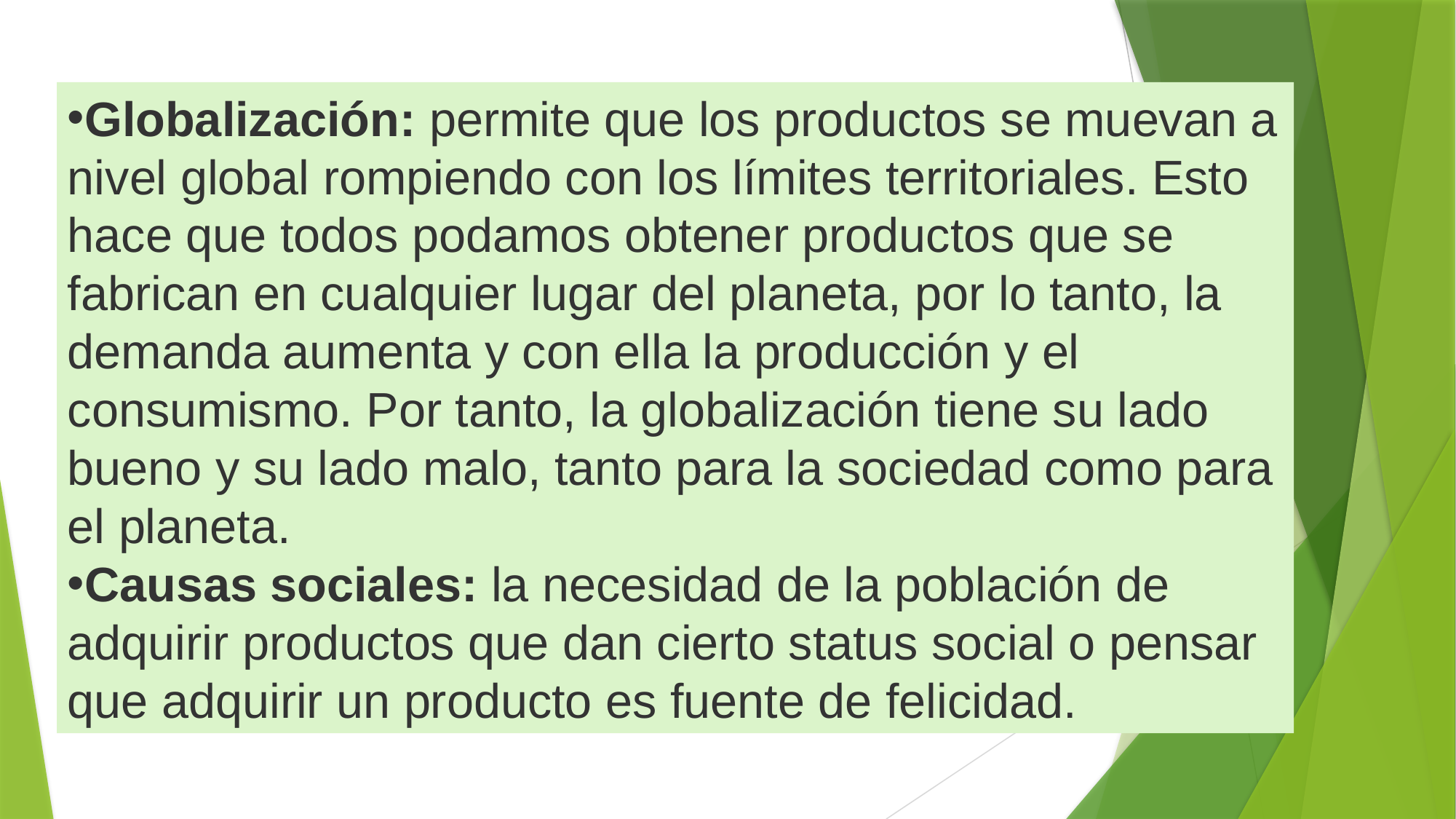

Globalización: permite que los productos se muevan a nivel global rompiendo con los límites territoriales. Esto hace que todos podamos obtener productos que se fabrican en cualquier lugar del planeta, por lo tanto, la demanda aumenta y con ella la producción y el consumismo. Por tanto, la globalización tiene su lado bueno y su lado malo, tanto para la sociedad como para el planeta.
Causas sociales: la necesidad de la población de adquirir productos que dan cierto status social o pensar que adquirir un producto es fuente de felicidad.